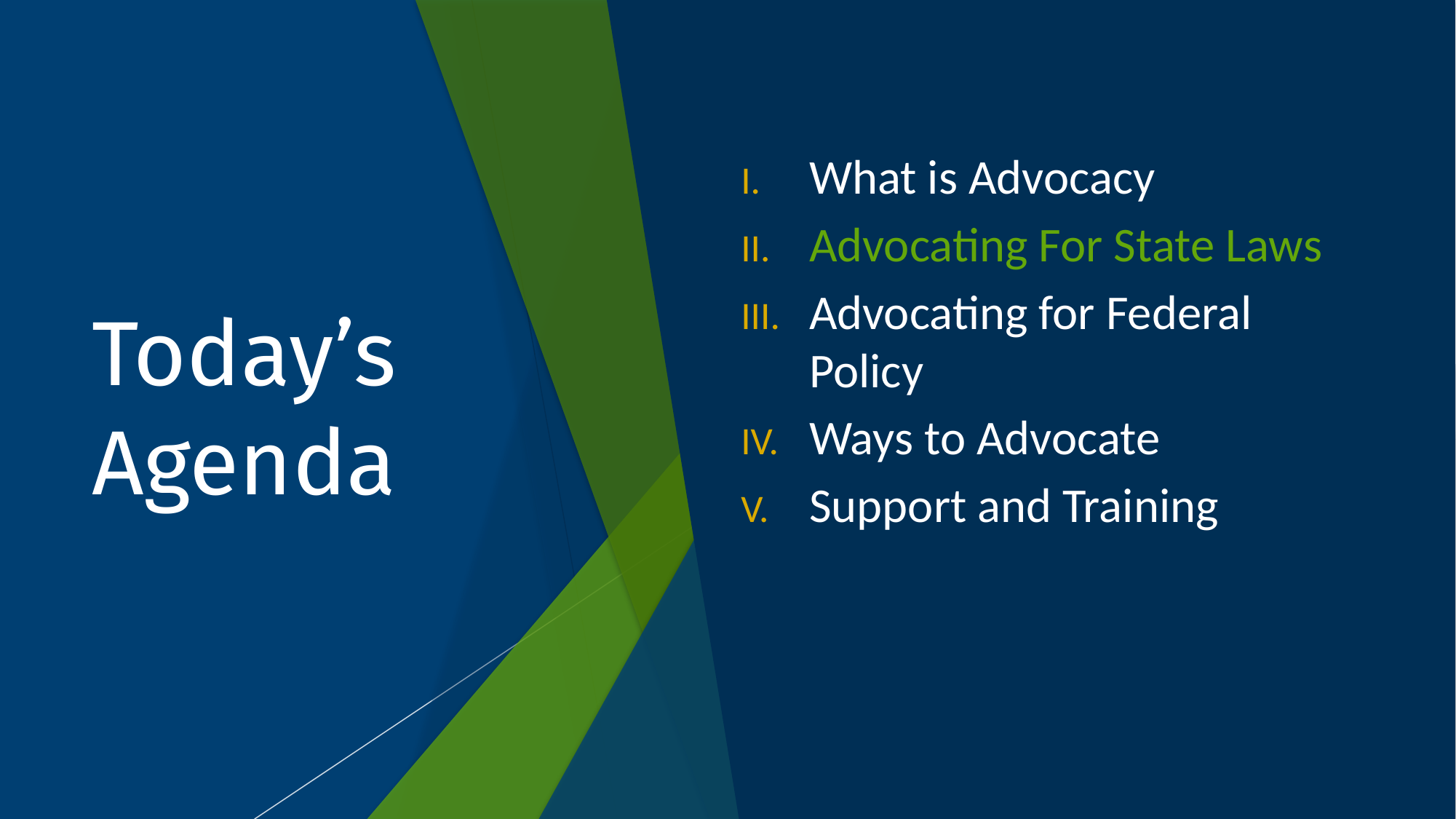

# Today’s Agenda

What is Advocacy
Advocating For State Laws
Advocating for Federal Policy
Ways to Advocate
Support and Training